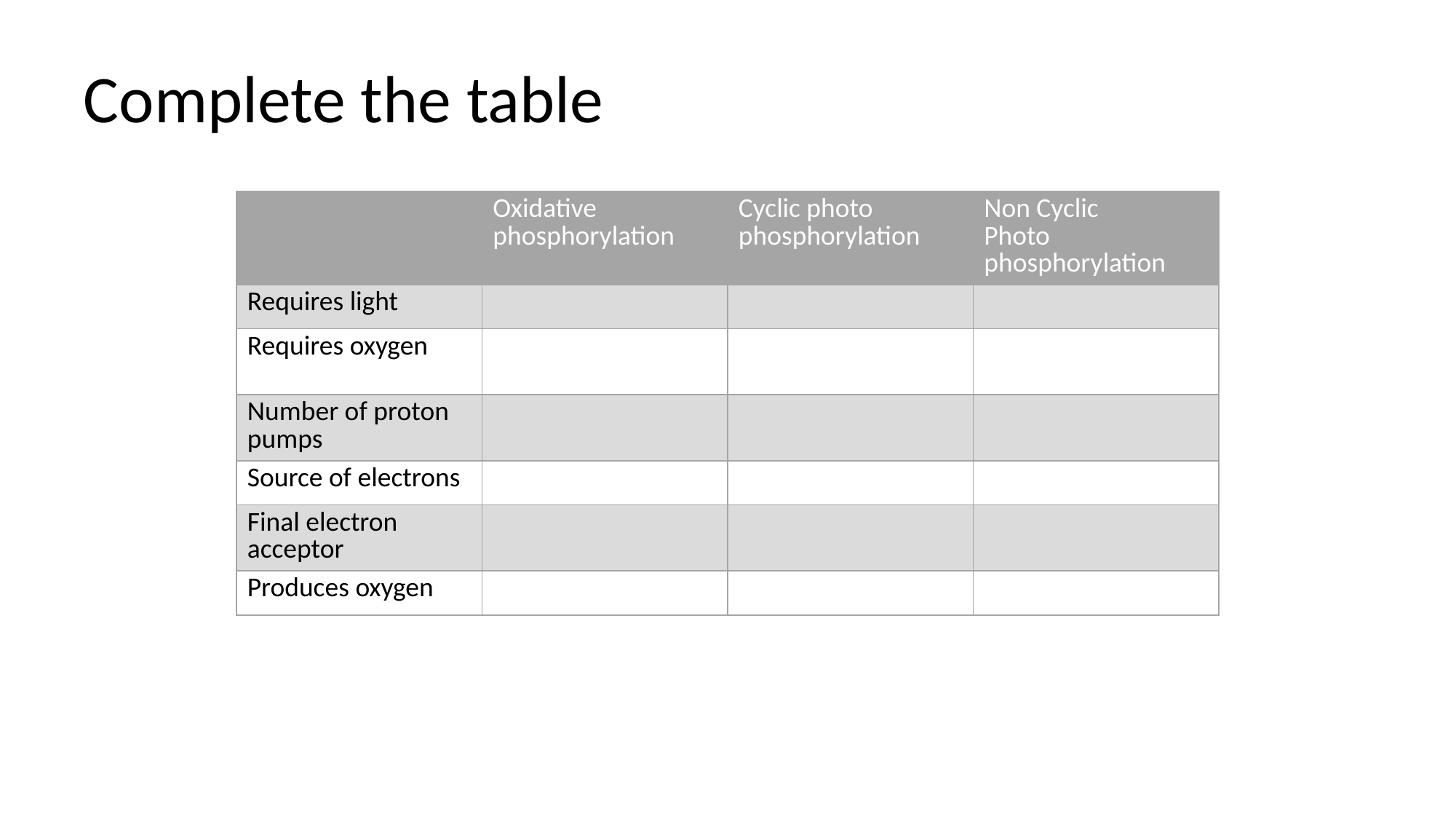

# Complete the table
|  | Oxidative phosphorylation | Cyclic photo phosphorylation | Non Cyclic Photo phosphorylation |
| --- | --- | --- | --- |
| Requires light |  |  |  |
| Requires oxygen |  |  |  |
| Number of proton pumps |  |  |  |
| Source of electrons |  |  |  |
| Final electron acceptor |  |  |  |
| Produces oxygen |  |  |  |